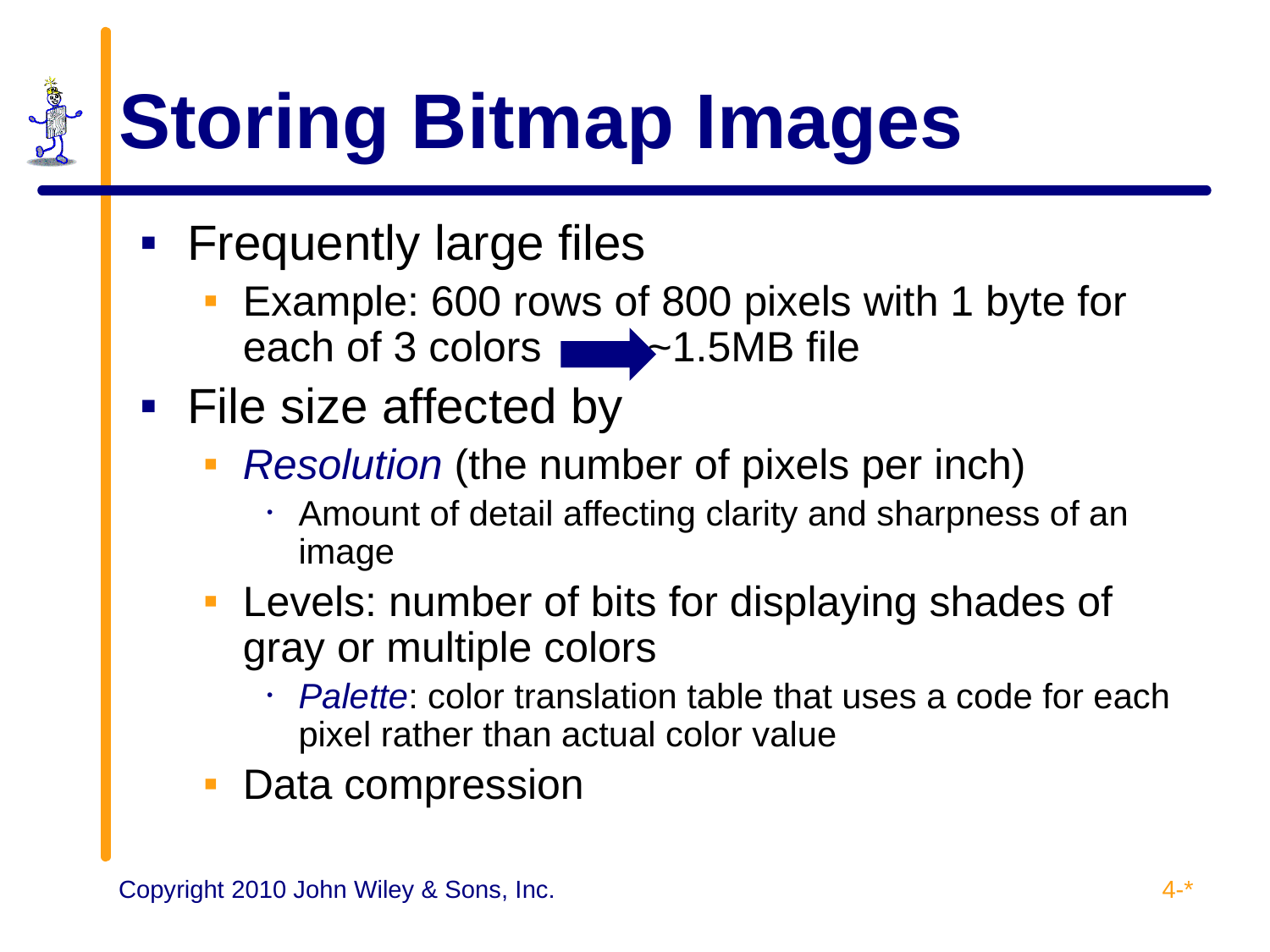

# Storing Bitmap Images
Frequently large files
Example: 600 rows of 800 pixels with 1 byte for each of 3 colors	  ~1.5MB file
File size affected by
Resolution (the number of pixels per inch)
Amount of detail affecting clarity and sharpness of an image
Levels: number of bits for displaying shades of gray or multiple colors
Palette: color translation table that uses a code for each pixel rather than actual color value
Data compression

4-*
Copyright 2010 John Wiley & Sons, Inc.